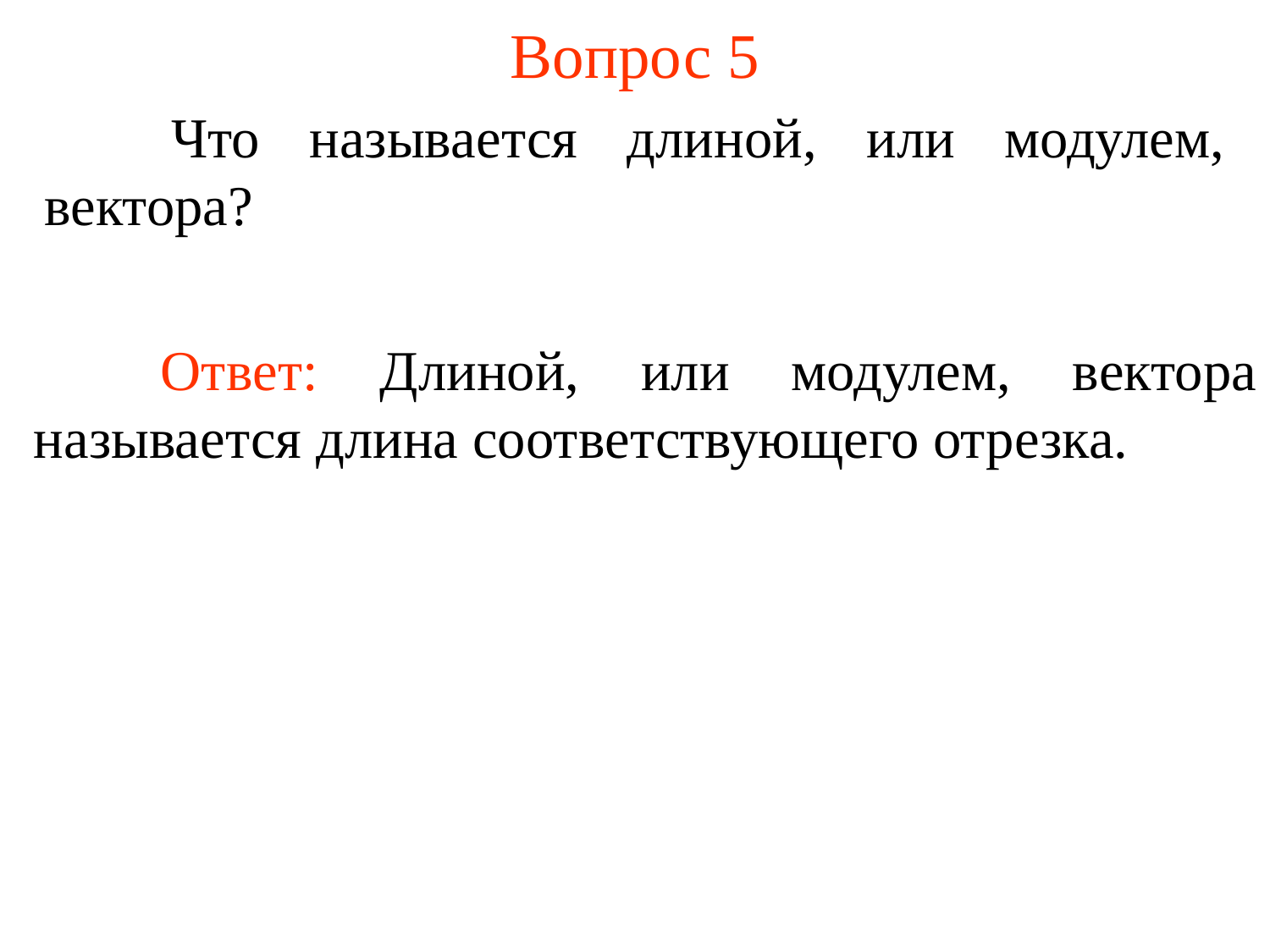

# Вопрос 5
	Что называется длиной, или модулем, вектора?
	Ответ: Длиной, или модулем, вектора называется длина соответствующего отрезка.